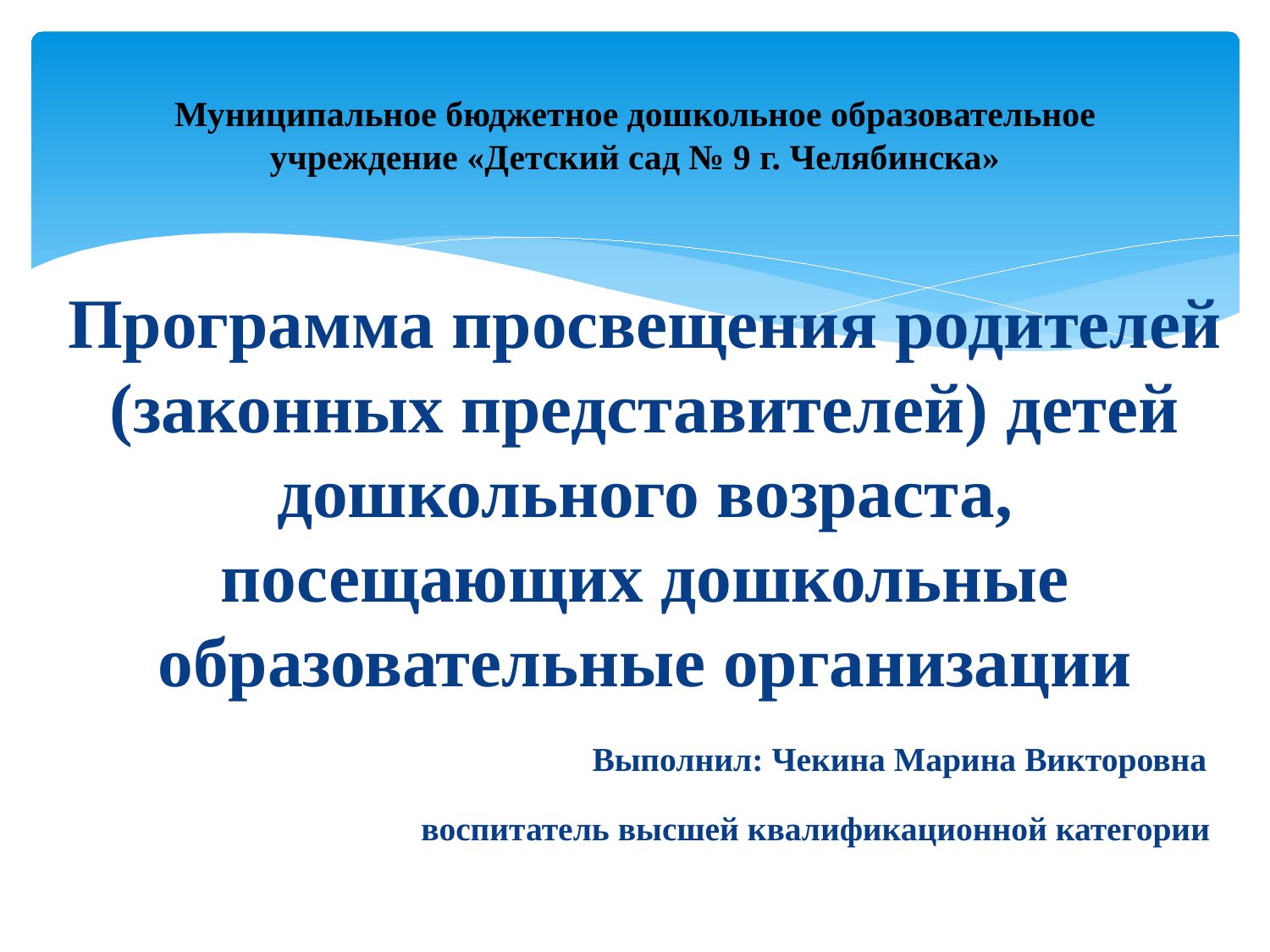

# Муниципальное бюджетное дошкольное образовательное учреждение «Детский сад № 9 г. Челябинска»
Программа просвещения родителей (законных представителей) детей дошкольного возраста, посещающих дошкольные образовательные организации
                             Выполнил: Чекина Марина Викторовна
         воспитатель высшей квалификационной категории